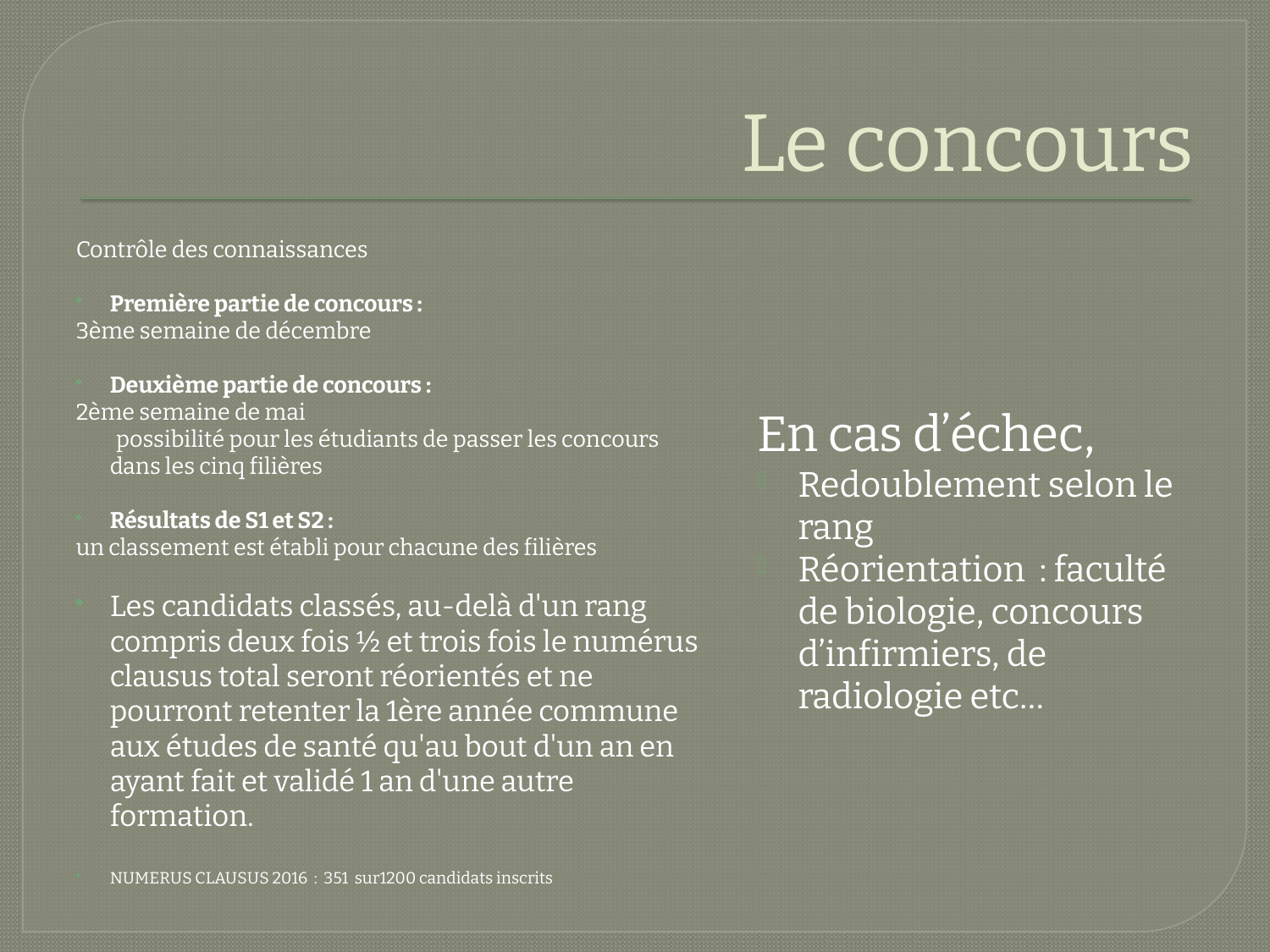

# Le concours
Contrôle des connaissances

Première partie de concours :
3ème semaine de décembre

Deuxième partie de concours :
2ème semaine de mai
         possibilité pour les étudiants de passer les concours dans les cinq filières

Résultats de S1 et S2 :
un classement est établi pour chacune des filières

Les candidats classés, au-delà d'un rang compris deux fois ½ et trois fois le numérus clausus total seront réorientés et ne pourront retenter la 1ère année commune aux études de santé qu'au bout d'un an en ayant fait et validé 1 an d'une autre formation.

NUMERUS CLAUSUS 2016  :  351  sur1200 candidats inscrits

En cas d’échec,
Redoublement selon le rang
Réorientation  : faculté de biologie, concours d’infirmiers, de radiologie etc…